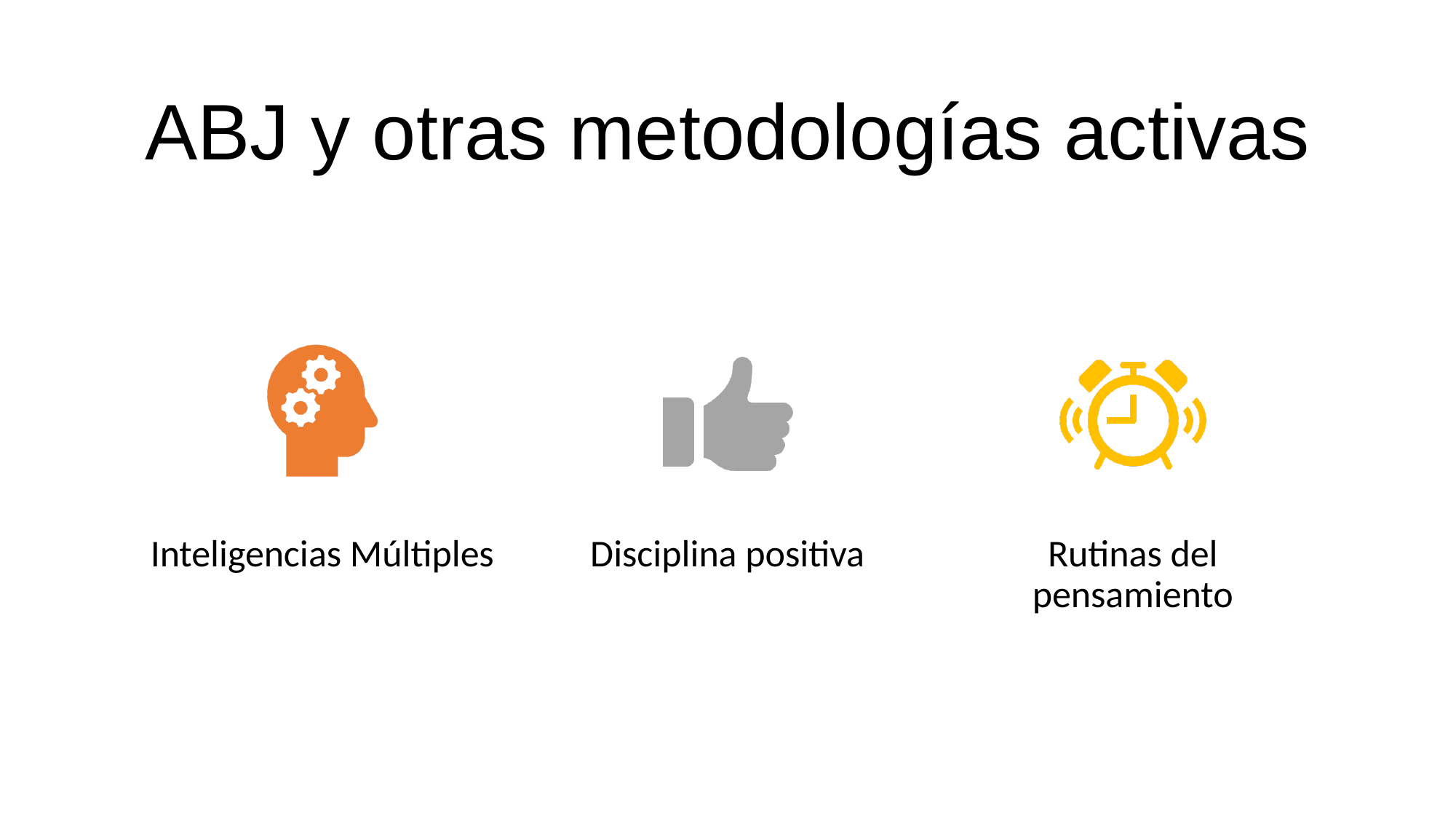

# ABJ y otras metodologías activas
Inteligencias Múltiples
Disciplina positiva
Rutinas del pensamiento